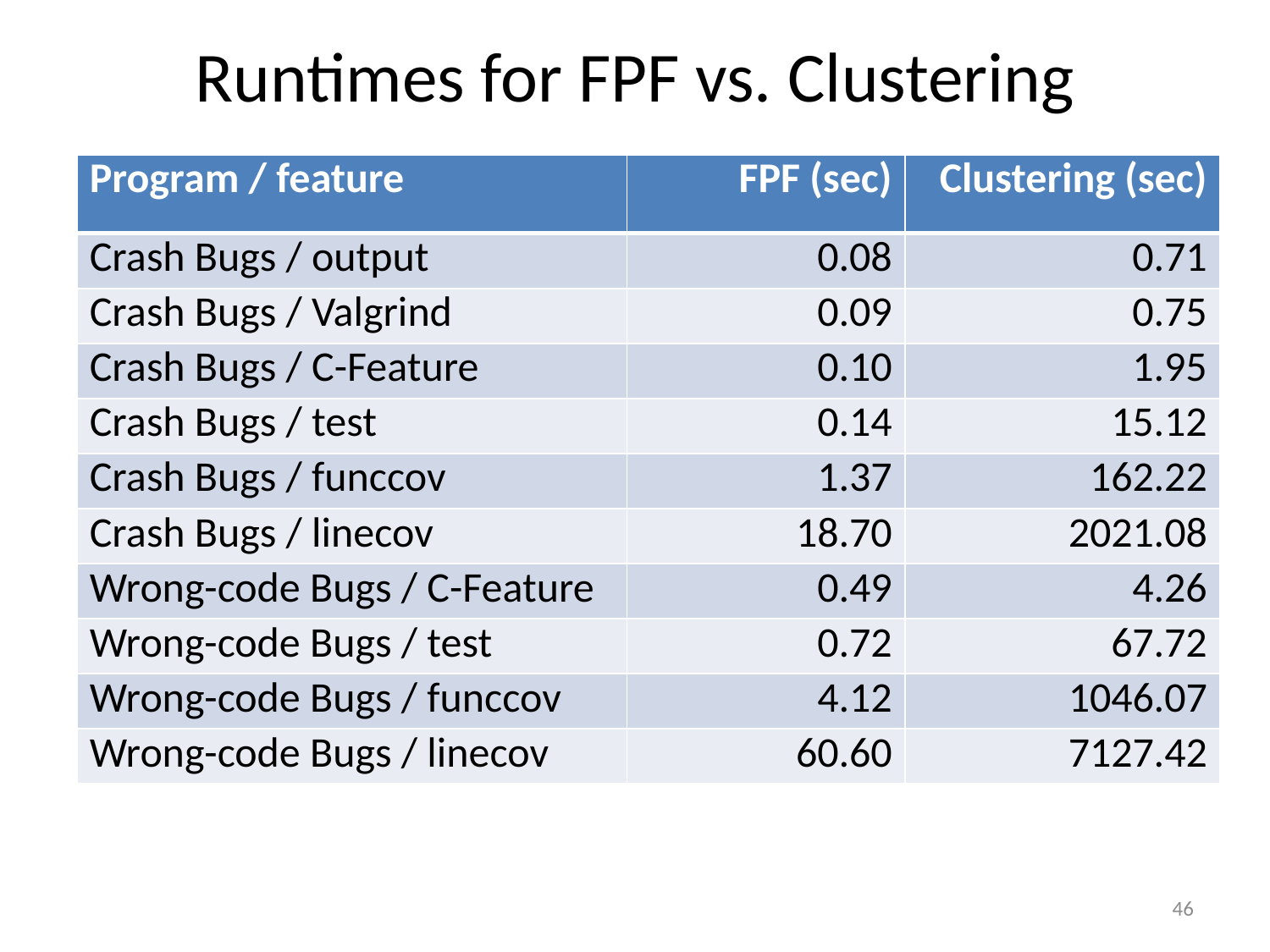

# Runtimes for FPF vs. Clustering
| Program / feature | FPF (sec) | Clustering (sec) |
| --- | --- | --- |
| Crash Bugs / output | 0.08 | 0.71 |
| Crash Bugs / Valgrind | 0.09 | 0.75 |
| Crash Bugs / C-Feature | 0.10 | 1.95 |
| Crash Bugs / test | 0.14 | 15.12 |
| Crash Bugs / funccov | 1.37 | 162.22 |
| Crash Bugs / linecov | 18.70 | 2021.08 |
| Wrong-code Bugs / C-Feature | 0.49 | 4.26 |
| Wrong-code Bugs / test | 0.72 | 67.72 |
| Wrong-code Bugs / funccov | 4.12 | 1046.07 |
| Wrong-code Bugs / linecov | 60.60 | 7127.42 |
46